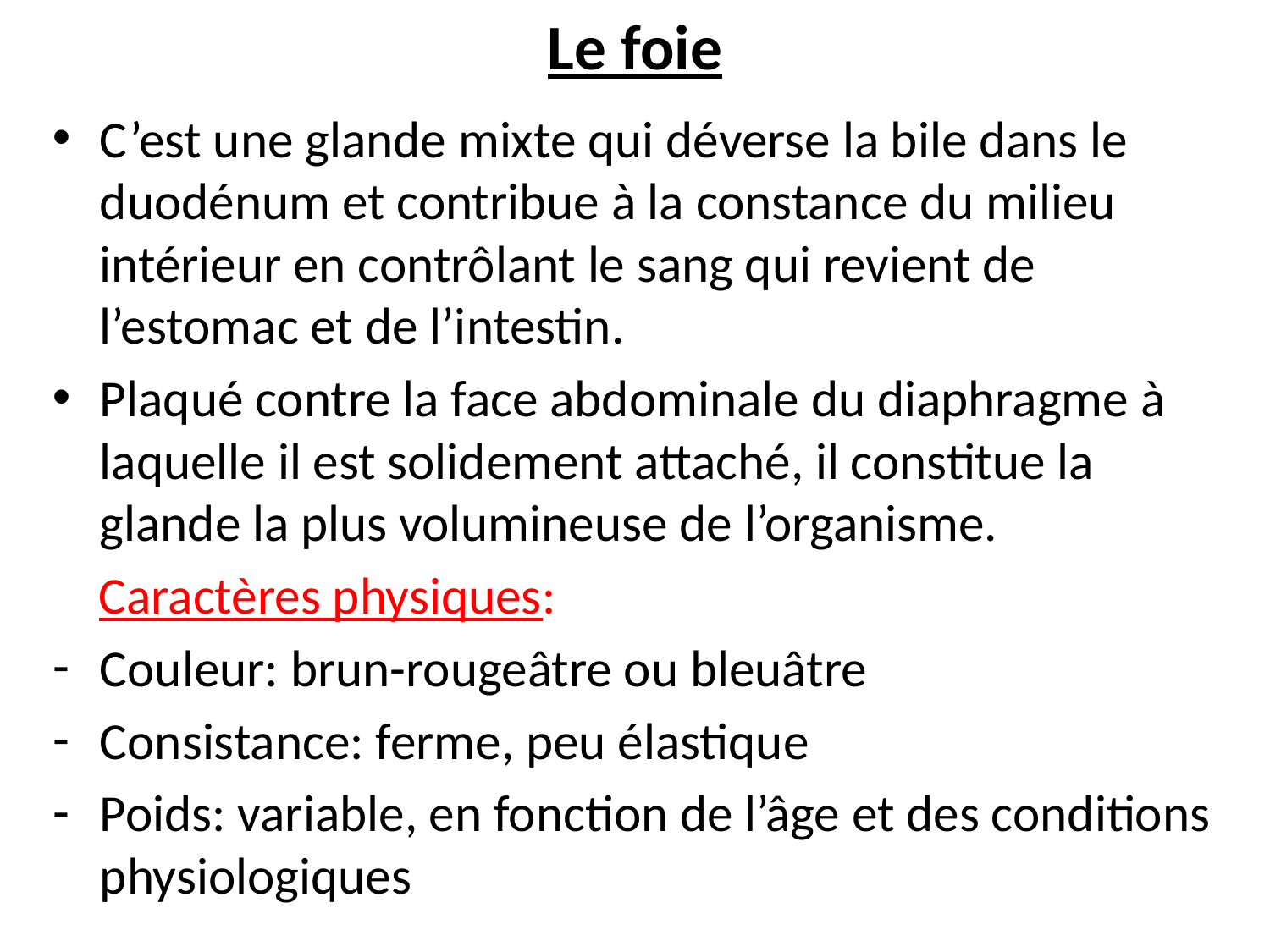

# Le foie
C’est une glande mixte qui déverse la bile dans le duodénum et contribue à la constance du milieu intérieur en contrôlant le sang qui revient de l’estomac et de l’intestin.
Plaqué contre la face abdominale du diaphragme à laquelle il est solidement attaché, il constitue la glande la plus volumineuse de l’organisme.
    Caractères physiques:
Couleur: brun-rougeâtre ou bleuâtre
Consistance: ferme, peu élastique
Poids: variable, en fonction de l’âge et des conditions physiologiques